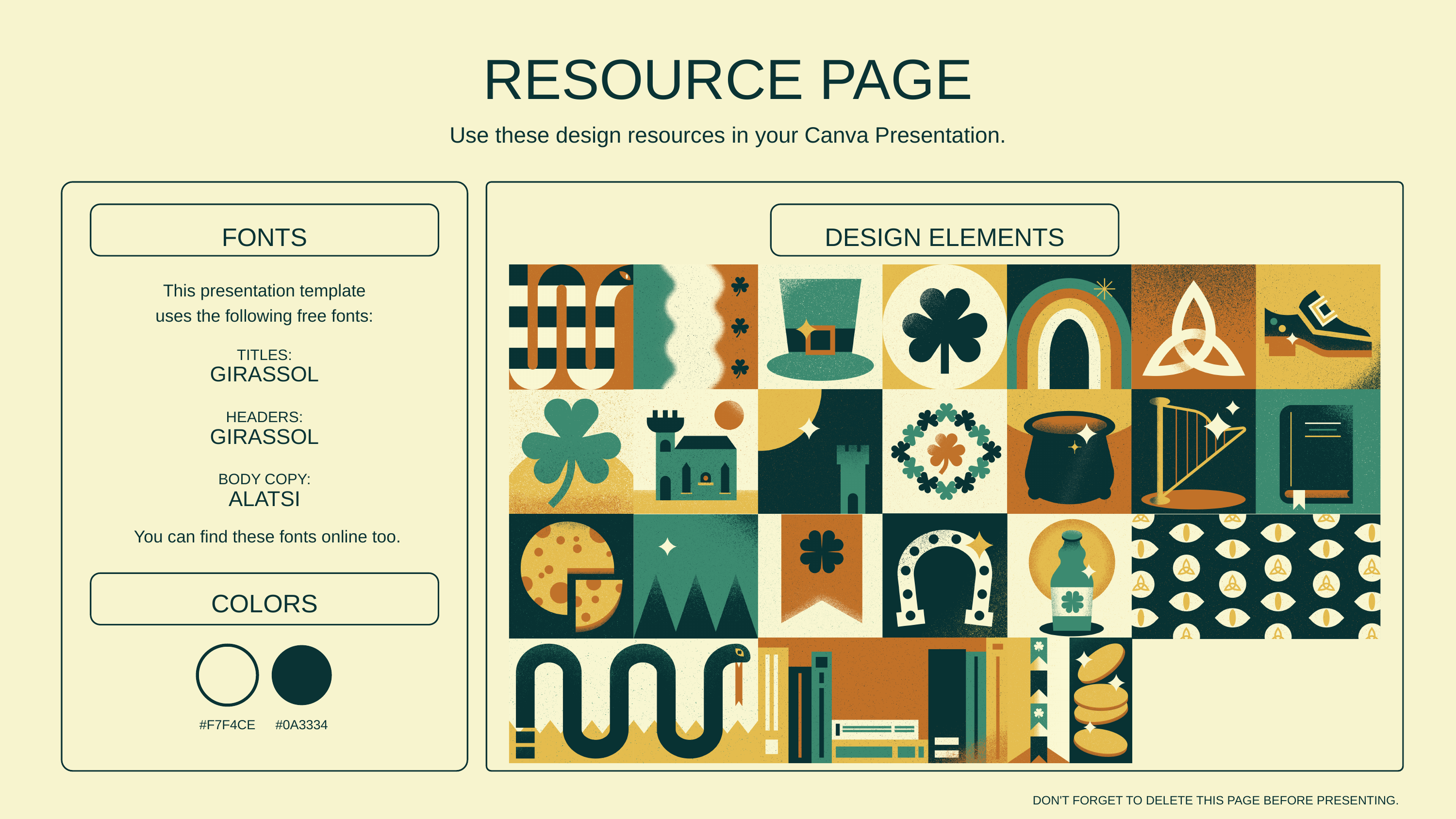

RESOURCE PAGE
Use these design resources in your Canva Presentation.

FONTS
DESIGN ELEMENTS

This presentation template
uses the following free fonts:
TITLES:
GIRASSOL

HEADERS:
GIRASSOL

BODY COPY:
ALATSI

You can find these fonts online too.

COLORS

#F7F4CE
#0A3334
DON'T FORGET TO DELETE THIS PAGE BEFORE PRESENTING.